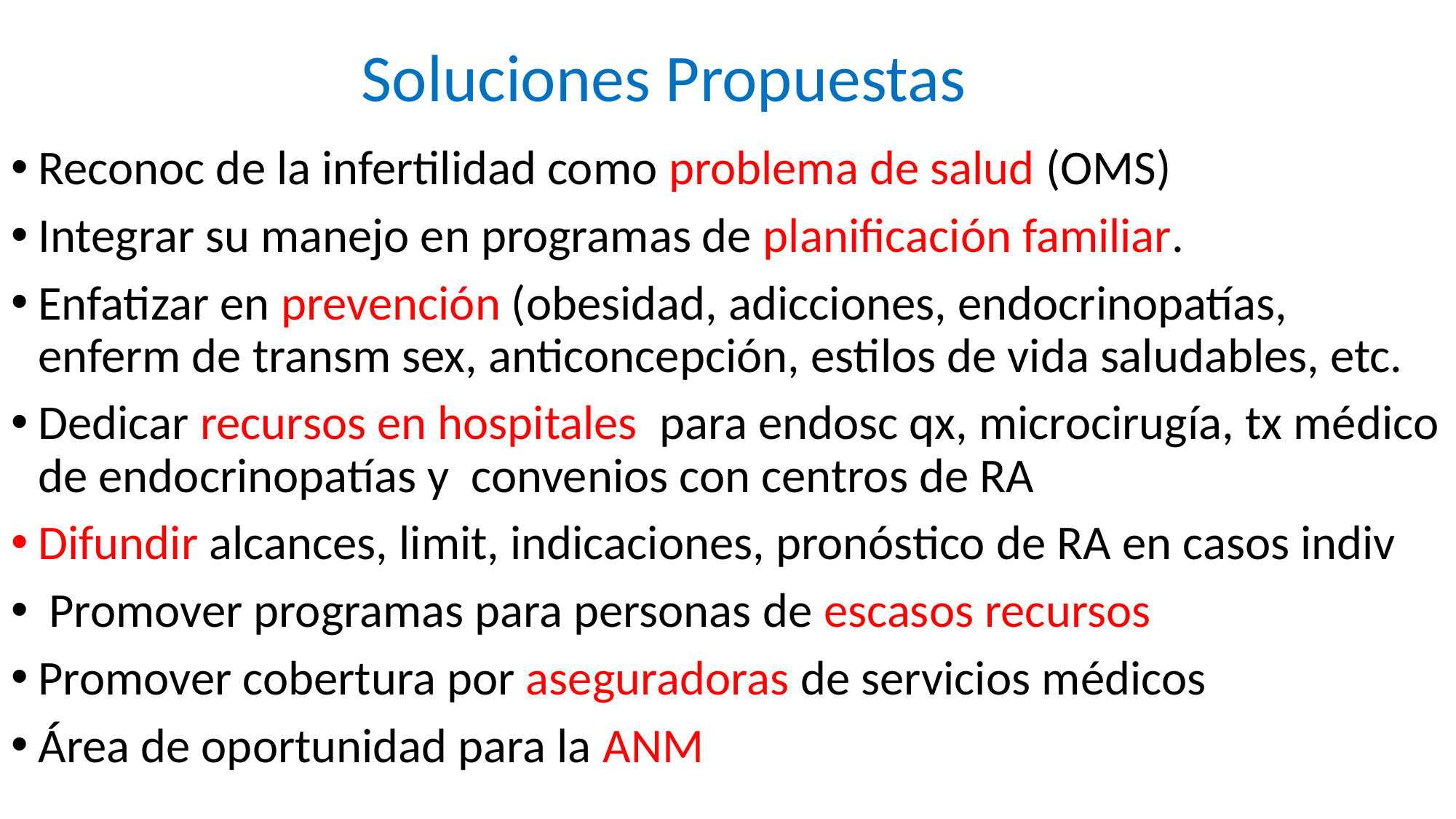

# Soluciones Propuestas
Reconoc de la infertilidad como problema de salud (OMS)
Integrar su manejo en programas de planificación familiar.
Enfatizar en prevención (obesidad, adicciones, endocrinopatías,  enferm de transm sex, anticoncepción, estilos de vida saludables, etc.
Dedicar recursos en hospitales  para endosc qx, microcirugía, tx médico de endocrinopatías y  convenios con centros de RA
Difundir alcances, limit, indicaciones, pronóstico de RA en casos indiv
 Promover programas para personas de escasos recursos
Promover cobertura por aseguradoras de servicios médicos
Área de oportunidad para la ANM